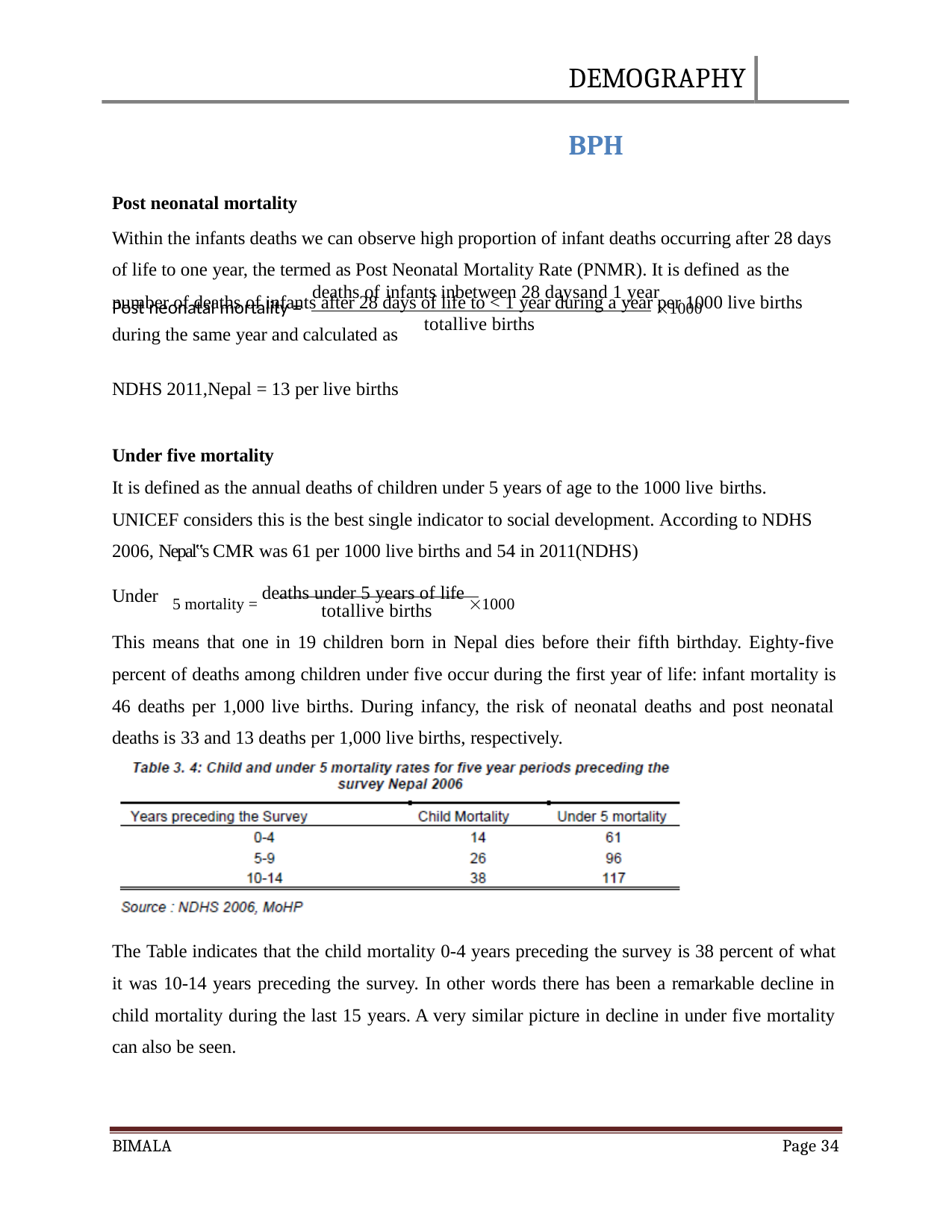

DEMOGRAPHY	BPH

Post neonatal mortality
Within the infants deaths we can observe high proportion of infant deaths occurring after 28 days  of life to one year, the termed as Post Neonatal Mortality Rate (PNMR). It is defined as the
number of deaths of infants after 28 days of life to < 1 year during a year per 1000 live births  during the same year and calculated as
deaths of infants inbetween 28 daysand 1 year
Post neonatal mortality =	×1000
totallive births

NDHS 2011,Nepal = 13 per live births

Under five mortality
It is defined as the annual deaths of children under 5 years of age to the 1000 live births.
UNICEF considers this is the best single indicator to social development. According to NDHS  2006, Nepal‟s CMR was 61 per 1000 live births and 54 in 2011(NDHS)
5 mortality = deaths under 5 years of life ×1000
Under
totallive births

This means that one in 19 children born in Nepal dies before their fifth birthday. Eighty-five  percent of deaths among children under five occur during the first year of life: infant mortality is  46 deaths per 1,000 live births. During infancy, the risk of neonatal deaths and post neonatal  deaths is 33 and 13 deaths per 1,000 live births, respectively.

The Table indicates that the child mortality 0-4 years preceding the survey is 38 percent of what  it was 10-14 years preceding the survey. In other words there has been a remarkable decline in  child mortality during the last 15 years. A very similar picture in decline in under five mortality  can also be seen.

BIMALA
Page 34